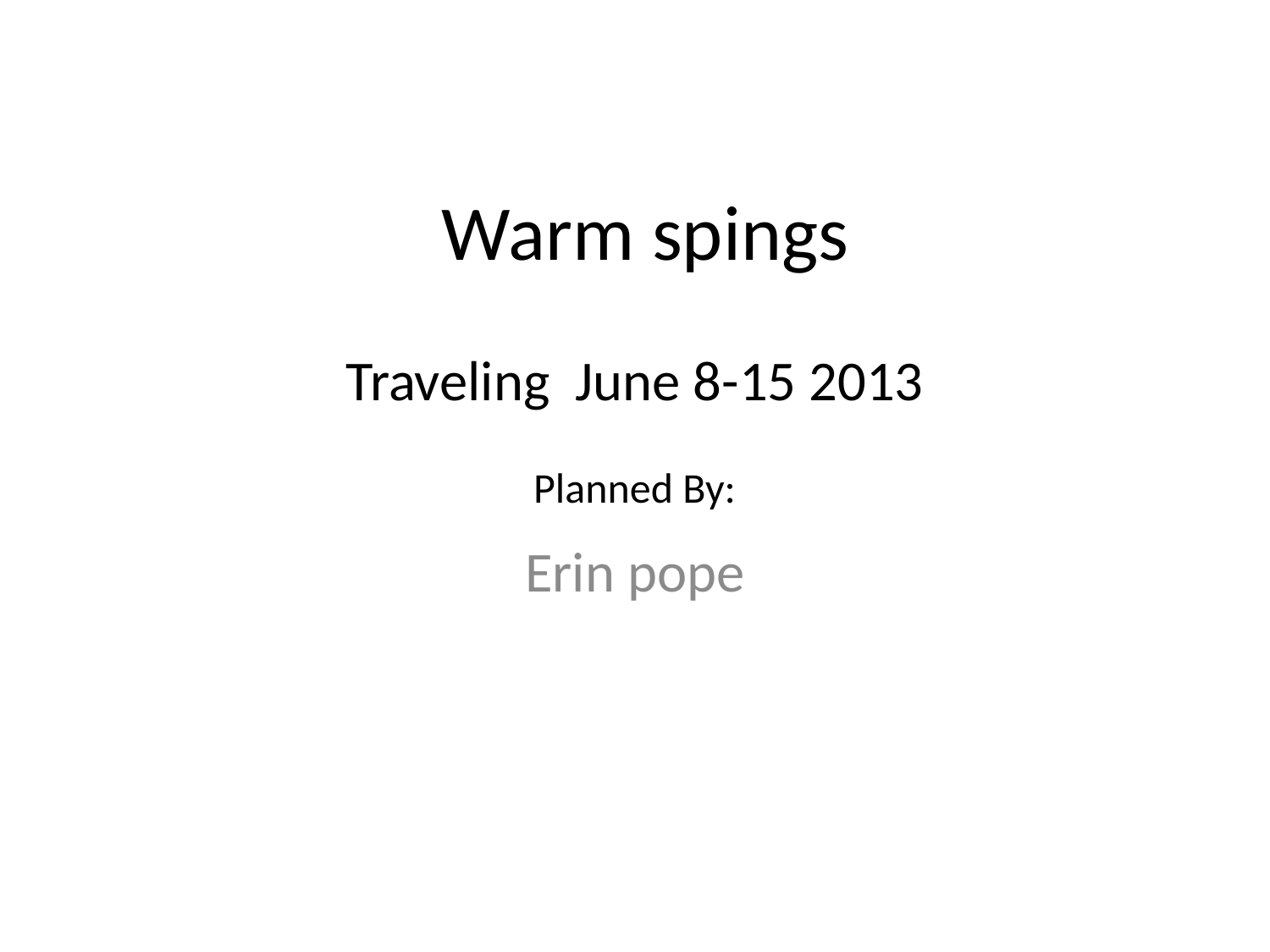

# Warm spings
Traveling  June 8-15 2013
Planned By:
Erin pope